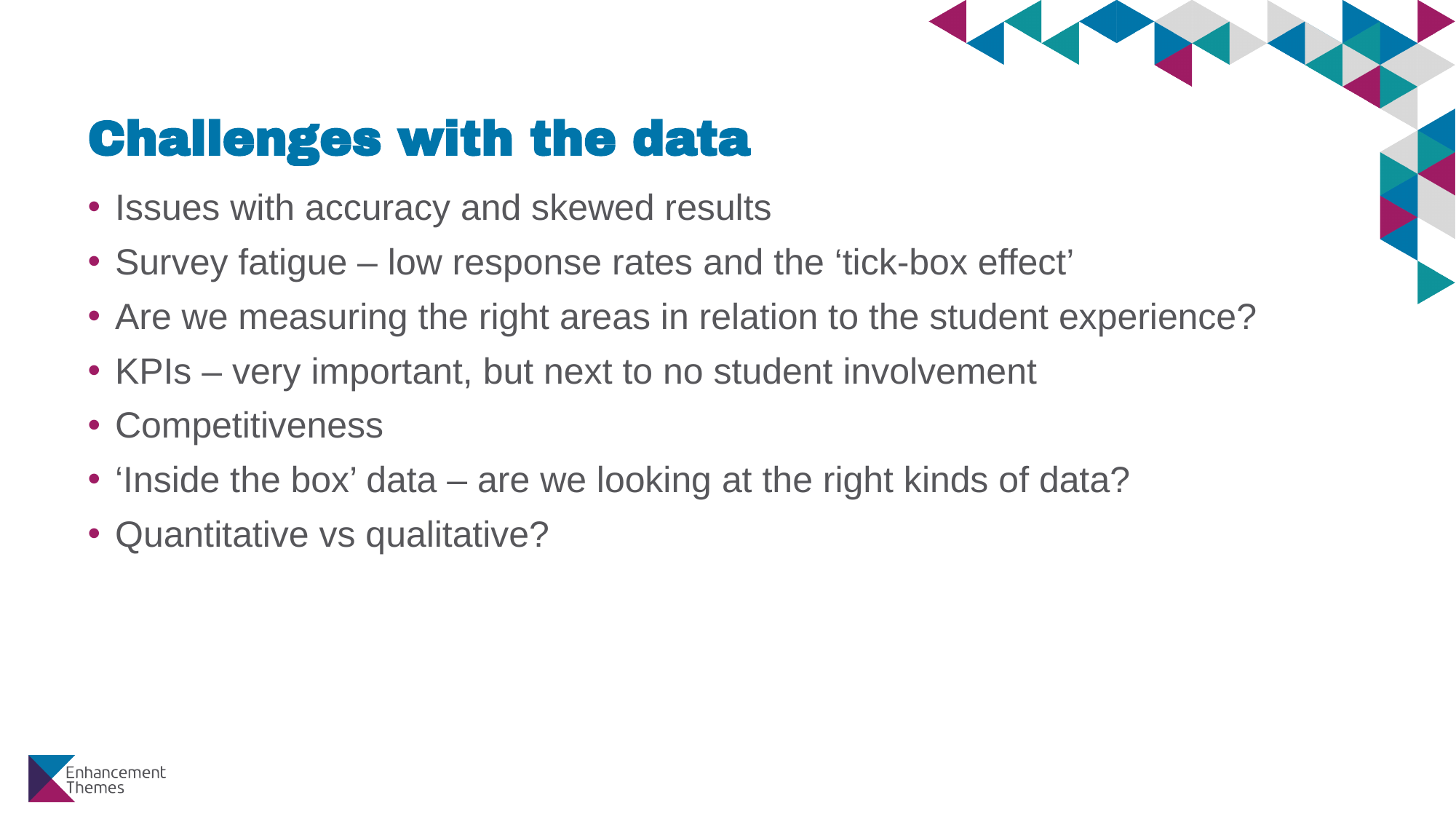

# Challenges with the data
Issues with accuracy and skewed results
Survey fatigue – low response rates and the ‘tick-box effect’
Are we measuring the right areas in relation to the student experience?
KPIs – very important, but next to no student involvement
Competitiveness
‘Inside the box’ data – are we looking at the right kinds of data?
Quantitative vs qualitative?